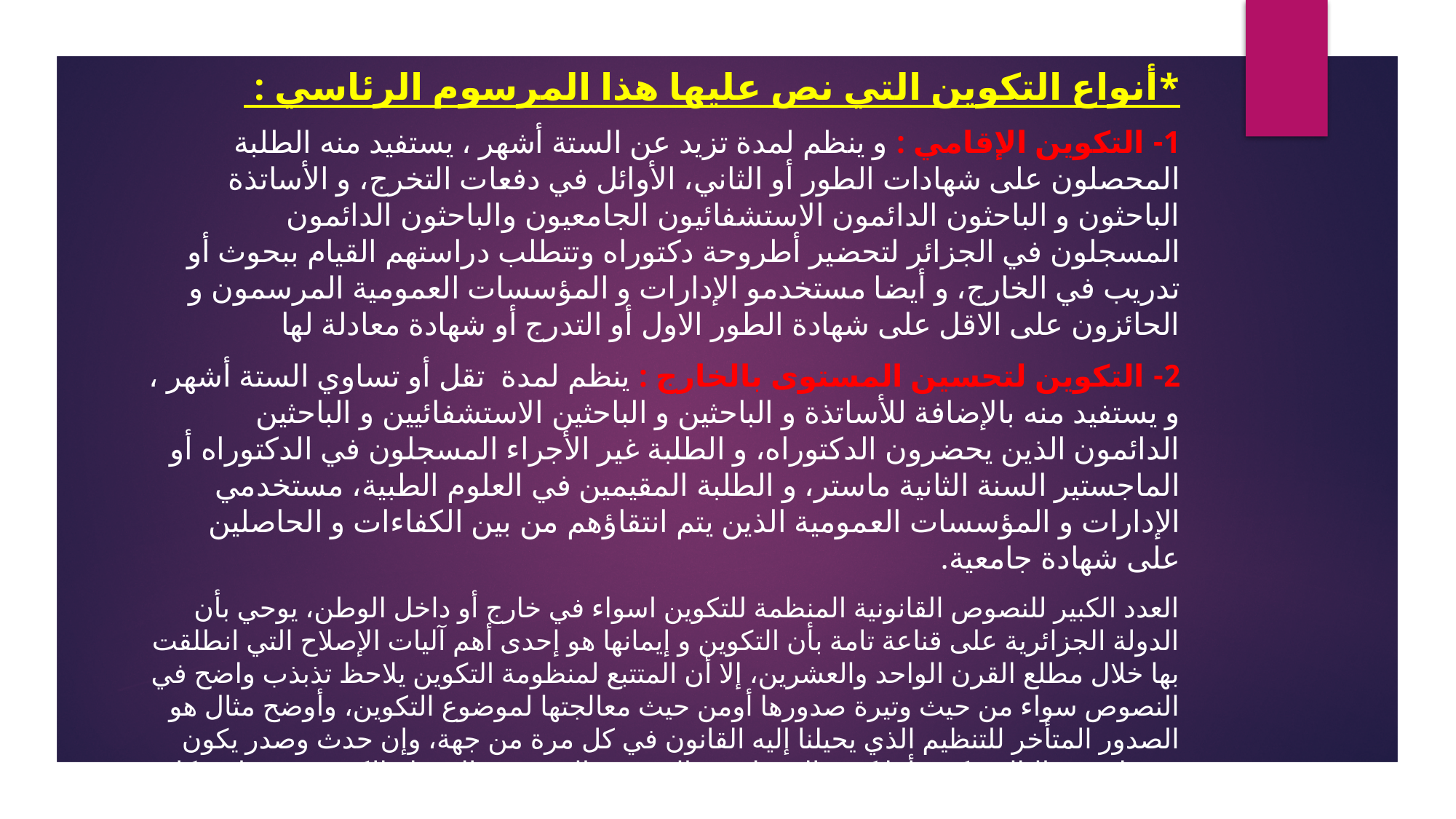

*أنواع التكوين التي نص عليها هذا المرسوم الرئاسي :
1- التكوين الإقامي : و ينظم لمدة تزيد عن الستة أشهر ، يستفيد منه الطلبة المحصلون على شهادات الطور أو الثاني، الأوائل في دفعات التخرج، و الأساتذة الباحثون و الباحثون الدائمون الاستشفائيون الجامعيون والباحثون الدائمون المسجلون في الجزائر لتحضير أطروحة دكتوراه وتتطلب دراستهم القيام ببحوث أو تدريب في الخارج، و أيضا مستخدمو الإدارات و المؤسسات العمومية المرسمون و الحائزون على الاقل على شهادة الطور الاول أو التدرج أو شهادة معادلة لها
2- التكوين لتحسين المستوى بالخارج : ينظم لمدة  تقل أو تساوي الستة أشهر ، و يستفيد منه بالإضافة للأساتذة و الباحثين و الباحثين الاستشفائيين و الباحثين الدائمون الذين يحضرون الدكتوراه، و الطلبة غير الأجراء المسجلون في الدكتوراه أو الماجستير السنة الثانية ماستر، و الطلبة المقيمين في العلوم الطبية، مستخدمي الإدارات و المؤسسات العمومية الذين يتم انتقاؤهم من بين الكفاءات و الحاصلين على شهادة جامعية.
العدد الكبير للنصوص القانونية المنظمة للتكوين اسواء في خارج أو داخل الوطن، يوحي بأن الدولة الجزائرية على قناعة تامة بأن التكوين و إيمانها هو إحدى أهم آليات الإصلاح التي انطلقت بها خلال مطلع القرن الواحد والعشرين، إلا أن المتتبع لمنظومة التكوين يلاحظ تذبذب واضح في النصوص سواء من حيث وتيرة صدورها أومن حيث معالجتها لموضوع التكوين، وأوضح مثال هو الصدور المتأخر للتنظيم الذي يحيلنا إليه القانون في كل مرة من جهة، وإن حدث وصدر يكون غير ناضج وبالتالي نكون أما كثرة التعديلات و النصوص المتممة و المعدلة الكثيرة، و هذا يشكل صعوبة على مسيري الإدارات العمومية و المكلفين بالتكوين على مستواها، و ال تقل هذه الصعوبة عن تلك التي تقابل الباحثين في مجال القانون بصفة عامة والقوانين المنظمة للوظيفة العمومية والتكوين بصفة خاصة.

#